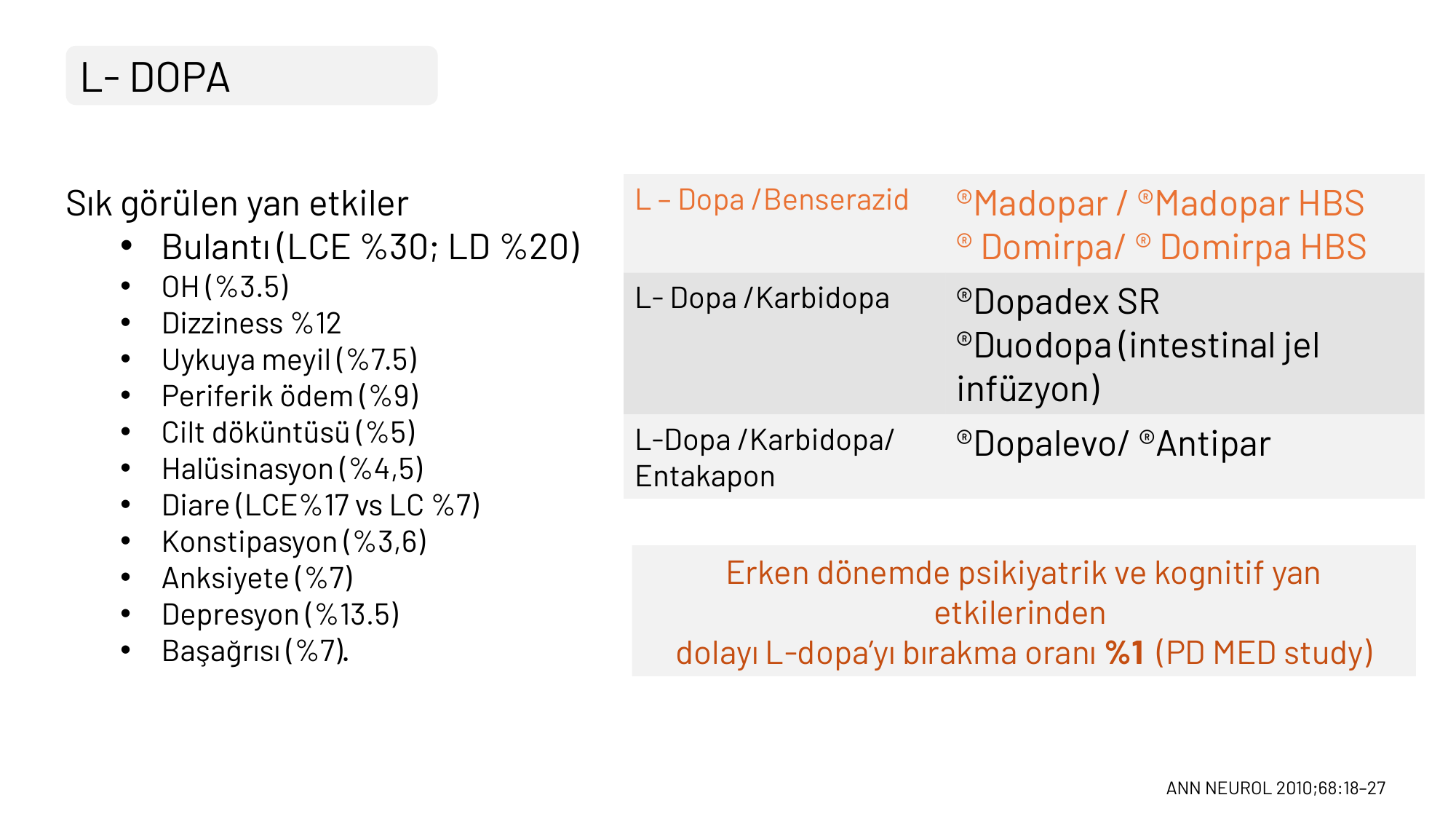

L- DOPA
Sık görülen yan etkiler
Bulantı (LCE %30; LD %20)
OH (%3.5)
Dizziness %12
Uykuya meyil (%7.5)
Periferik ödem (%9)
Cilt döküntüsü (%5)
Halüsinasyon (%4,5)
Diare (LCE%17 vs LC %7)
Konstipasyon (%3,6)
Anksiyete (%7)
Depresyon (%13.5)
Başağrısı (%7).
| L – Dopa /Benserazid | ®Madopar / ®Madopar HBS ® Domirpa/ ® Domirpa HBS |
| --- | --- |
| L- Dopa /Karbidopa | ®Dopadex SR ®Duodopa (intestinal jel infüzyon) |
| L-Dopa /Karbidopa/ Entakapon | ®Dopalevo/ ®Antipar |
Erken dönemde psikiyatrik ve kognitif yan etkilerinden
dolayı L-dopa’yı bırakma oranı %1  (PD MED study)
ANN NEUROL 2010;68:18–27